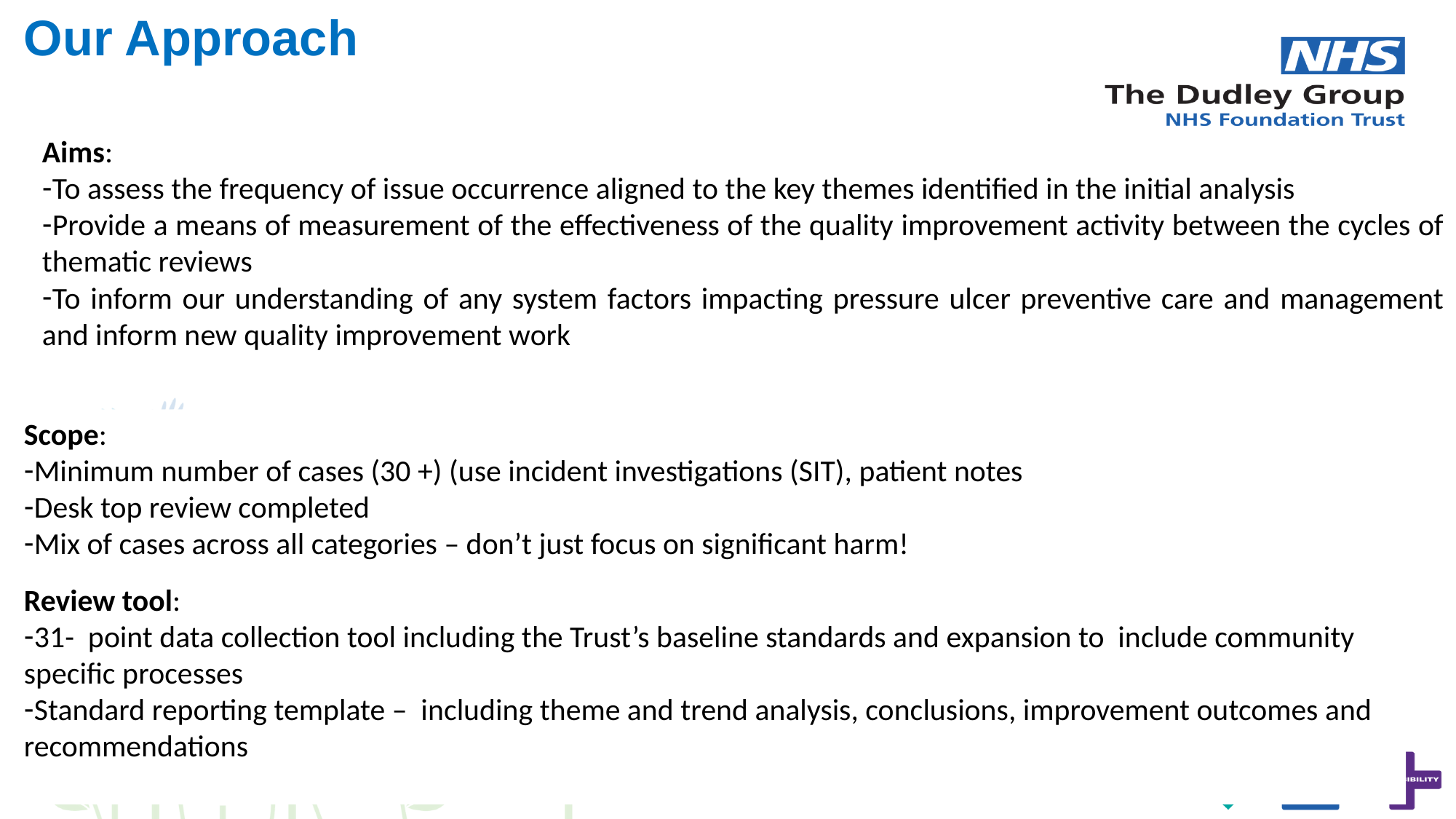

# Our Approach
Aims:
To assess the frequency of issue occurrence aligned to the key themes identified in the initial analysis
Provide a means of measurement of the effectiveness of the quality improvement activity between the cycles of thematic reviews
To inform our understanding of any system factors impacting pressure ulcer preventive care and management and inform new quality improvement work

Scope:
Minimum number of cases (30 +) (use incident investigations (SIT), patient notes
Desk top review completed
Mix of cases across all categories – don’t just focus on significant harm!
Review tool:
31-  point data collection tool including the Trust’s baseline standards and expansion to  include community specific processes
Standard reporting template –  including theme and trend analysis, conclusions, improvement outcomes and recommendations